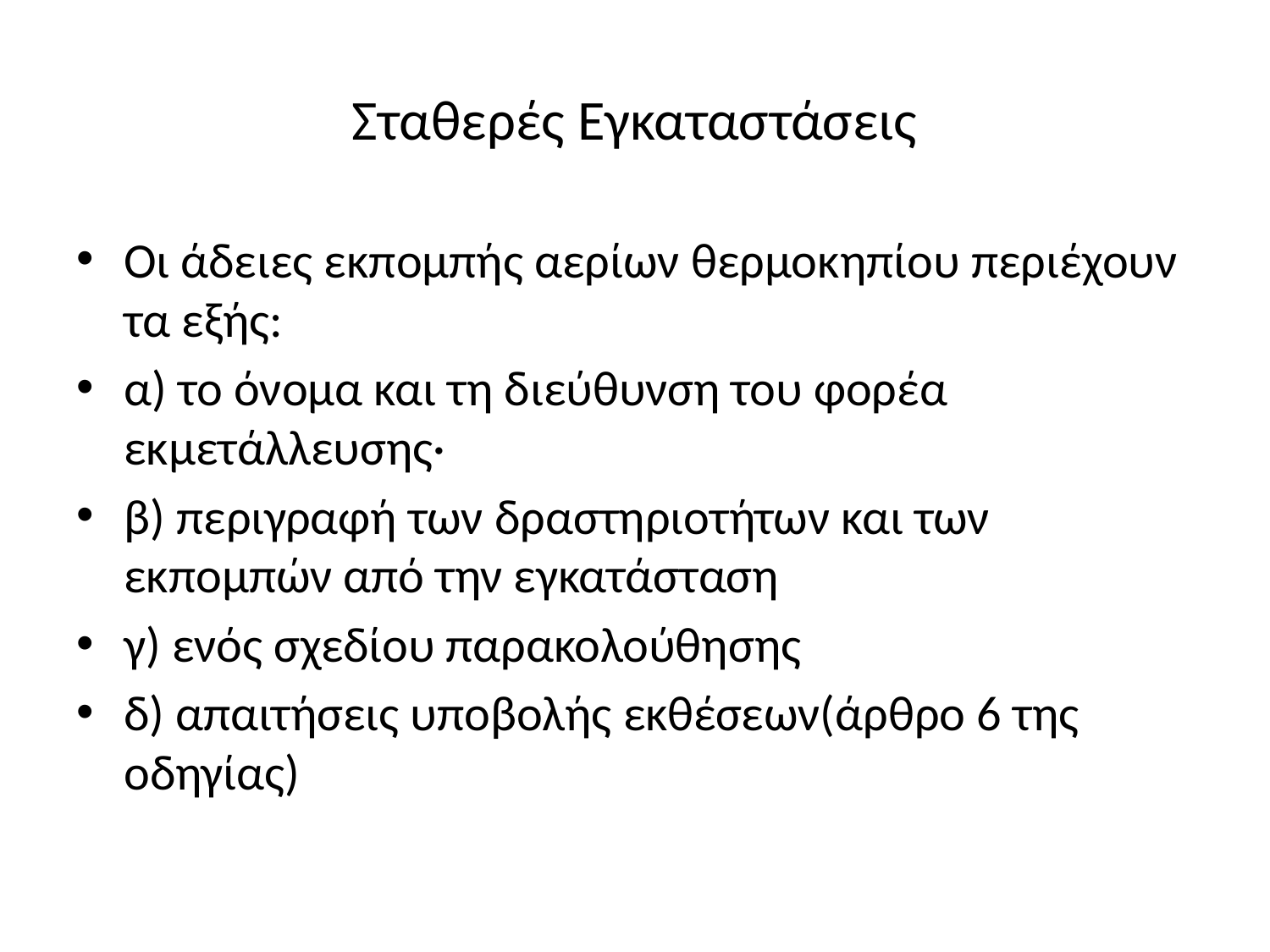

# Σταθερές Εγκαταστάσεις
Οι άδειες εκπομπής αερίων θερμοκηπίου περιέχουν τα εξής:
α) το όνομα και τη διεύθυνση του φορέα εκμετάλλευσης·
β) περιγραφή των δραστηριοτήτων και των εκπομπών από την εγκατάσταση
γ) ενός σχεδίου παρακολούθησης
δ) απαιτήσεις υποβολής εκθέσεων(άρθρο 6 της οδηγίας)